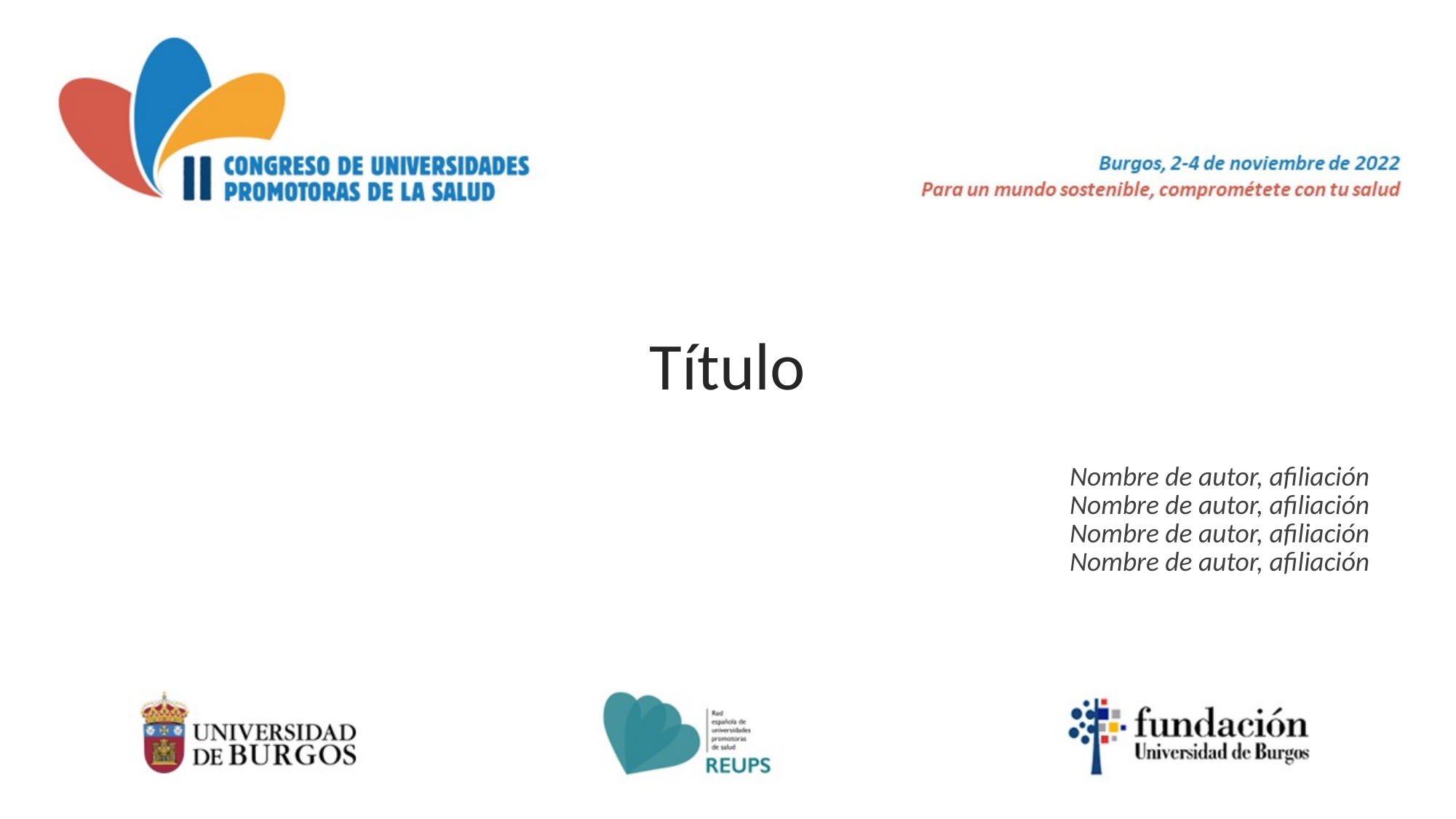

# Título
Nombre de autor, afiliación
Nombre de autor, afiliación
Nombre de autor, afiliación
Nombre de autor, afiliación